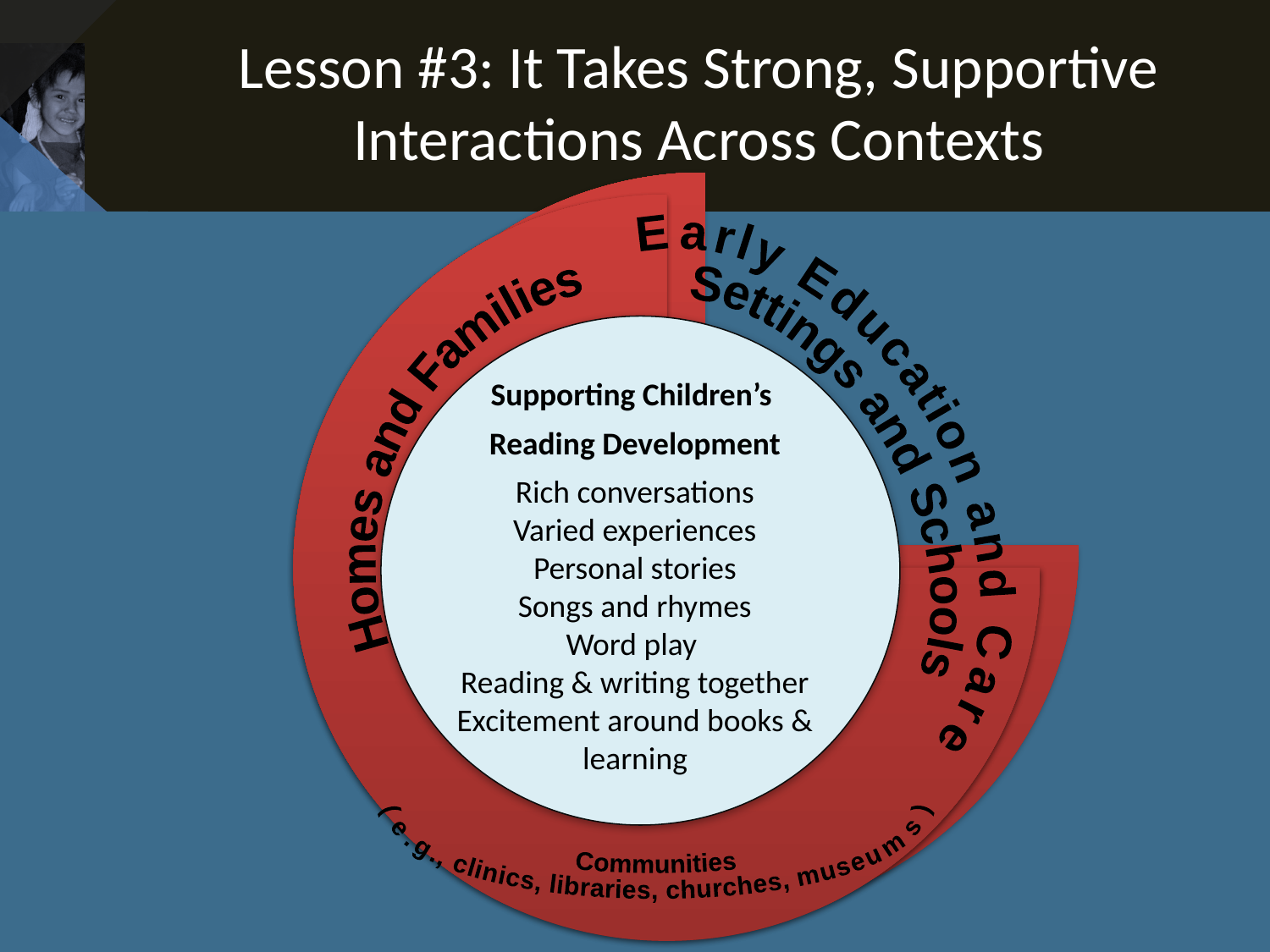

Lesson #3: It Takes Strong, Supportive Interactions Across Contexts

Homes and Families
Early Education and Care
Settings and Schools

Supporting Children’s
Reading Development
Rich conversations
Varied experiences
Personal stories
Songs and rhymes
Word play
Reading & writing together
Excitement around books & learning

Communities
(e.g., clinics, libraries, churches, museums)